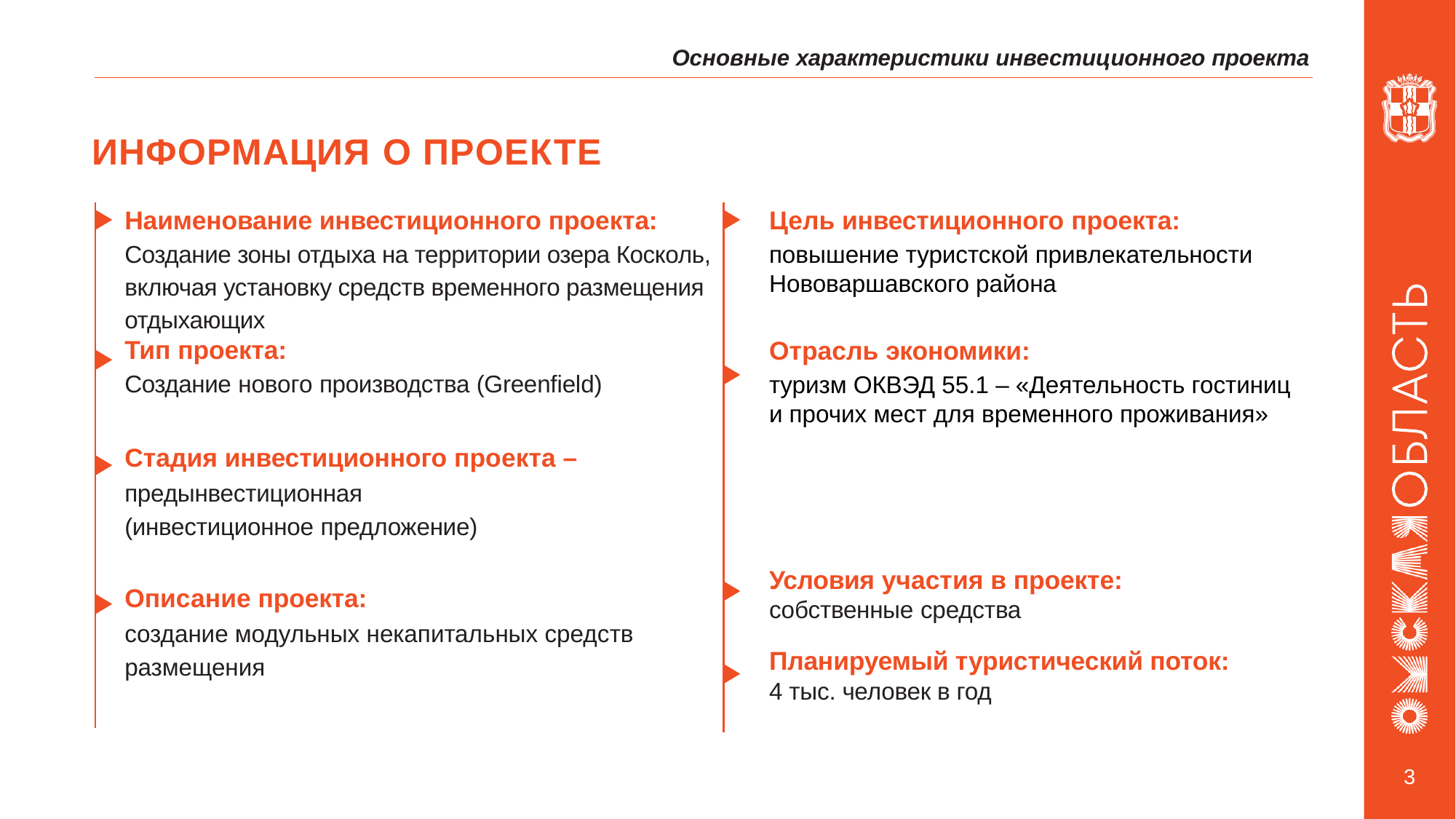

Основные характеристики инвестиционного проекта

# ИНФОРМАЦИЯ О ПРОЕКТЕ
Наименование инвестиционного проекта: Создание зоны отдыха на территории озера Косколь, включая установку средств временного размещения отдыхающих
Тип проекта:
Создание нового производства (Greenfield)

Стадия инвестиционного проекта –
предынвестиционная (инвестиционное предложение)

Описание проекта:
создание модульных некапитальных средств размещения
Цель инвестиционного проекта:
повышение туристской привлекательности Нововаршавского района

Отрасль экономики:
туризм ОКВЭД 55.1 – «Деятельность гостиниц и прочих мест для временного проживания»

Условия участия в проекте:
собственные средства
Планируемый туристический поток:
4 тыс. человек в год

3